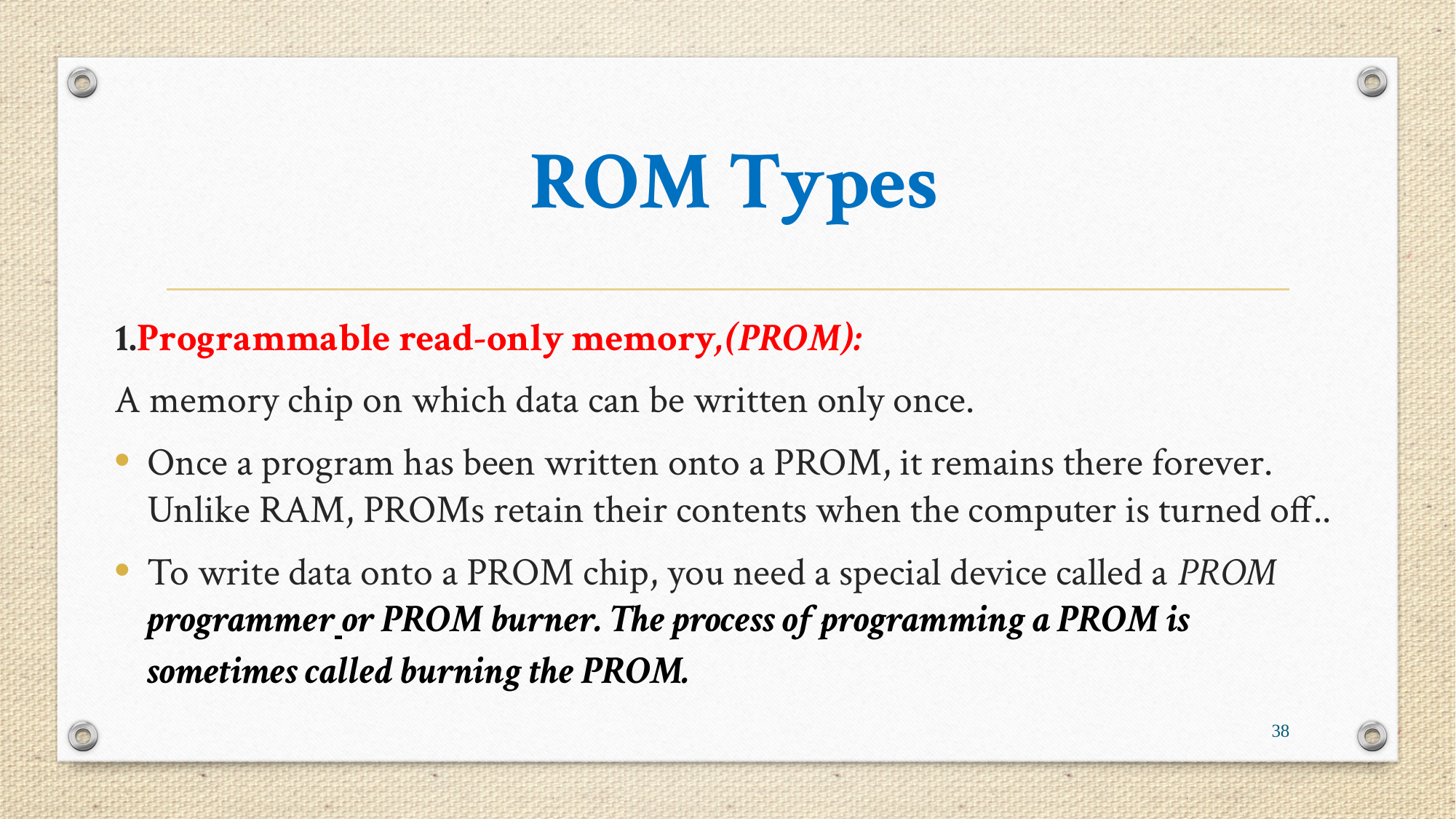

# ROM Types
1.Programmable read-only memory,(PROM):
A memory chip on which data can be written only once.
Once a program has been written onto a PROM, it remains there forever. Unlike RAM, PROMs retain their contents when the computer is turned off..
To write data onto a PROM chip, you need a special device called a PROM programmer or PROM burner. The process of programming a PROM is sometimes called burning the PROM.

38